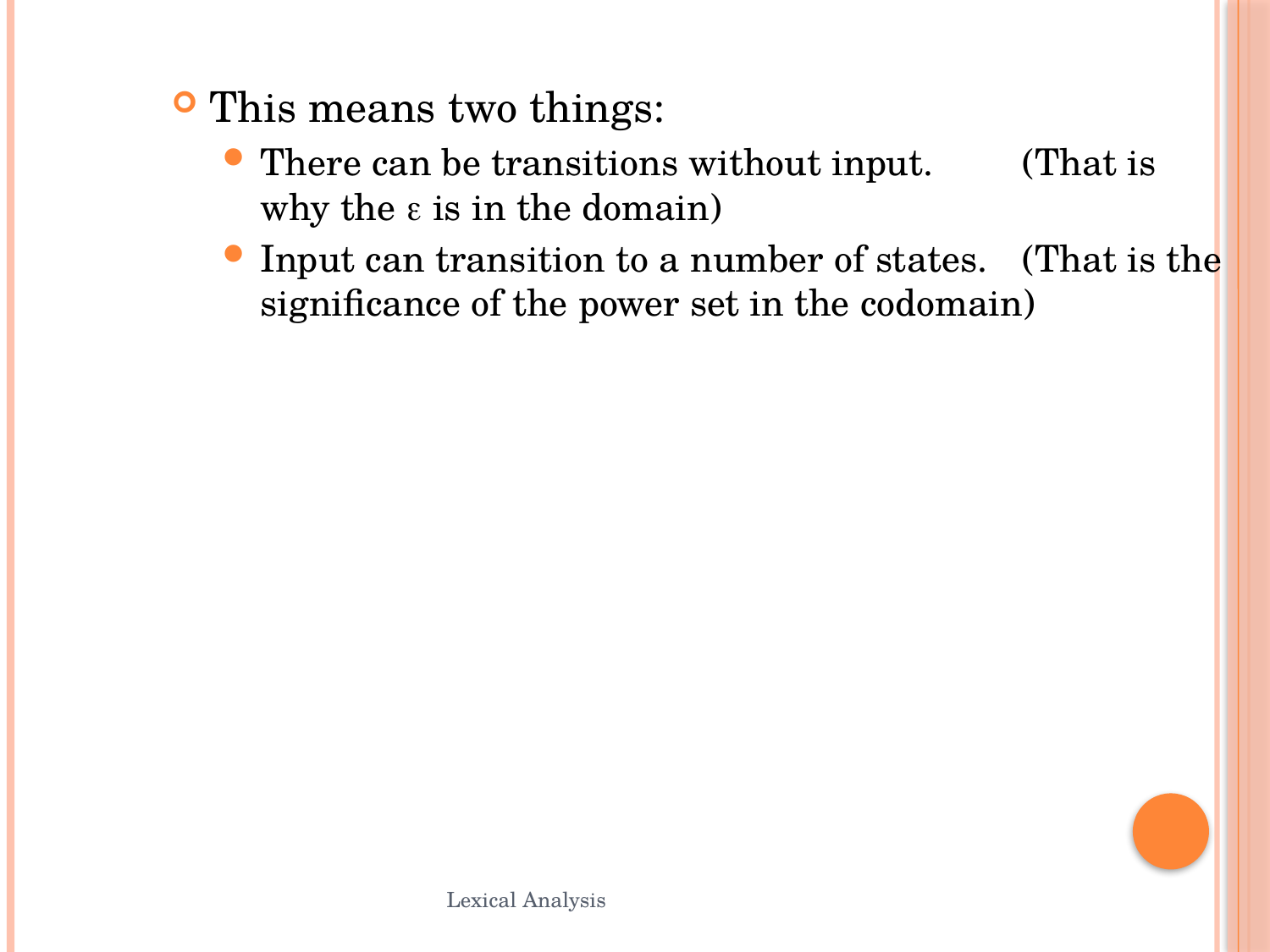

This means two things:
There can be transitions without input.  	(That is why the ε is in the domain)
Input can transition to a number of states. 	(That is the significance of the power set in the codomain)
77
Lexical Analysis